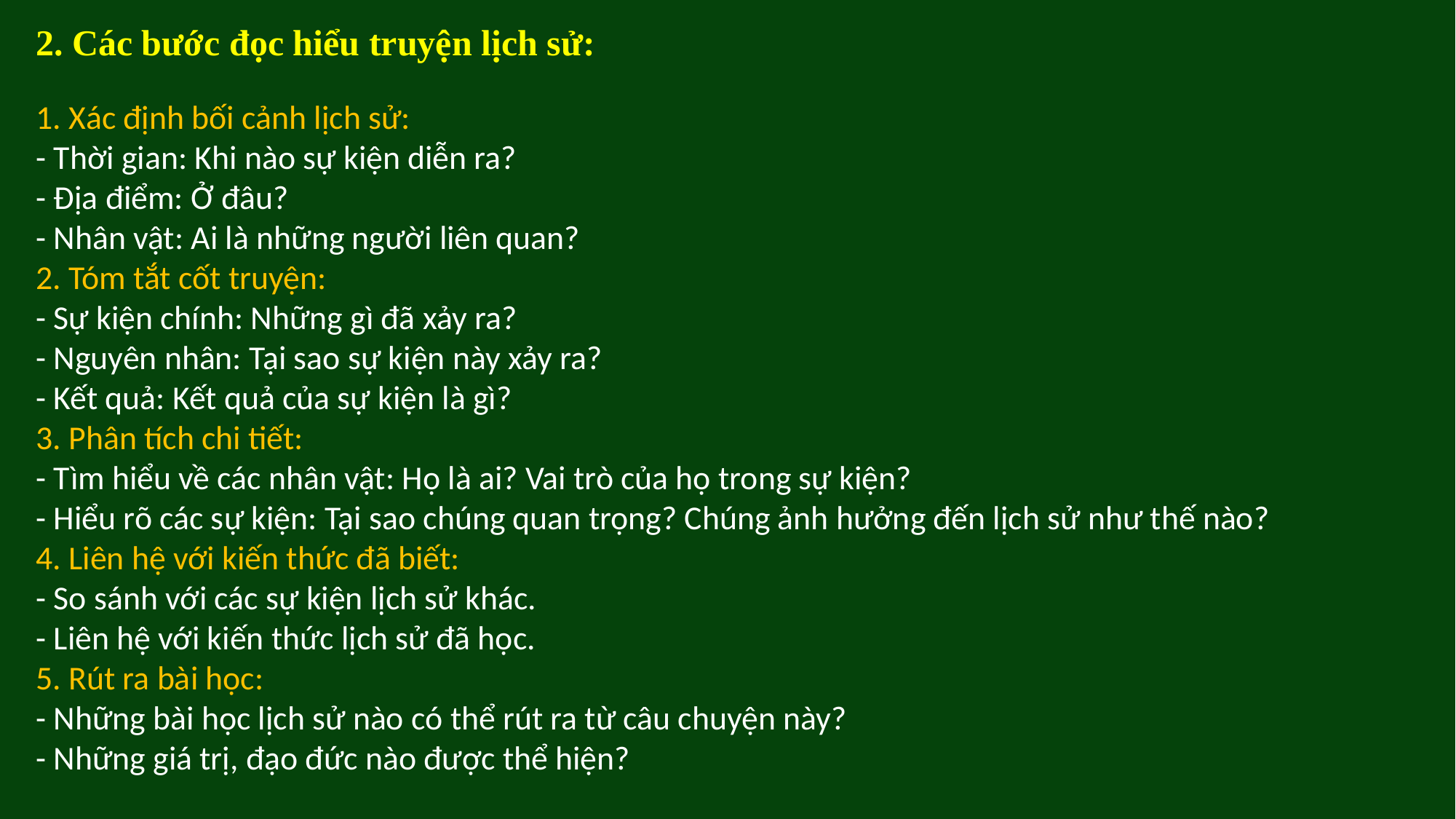

2. Các bước đọc hiểu truyện lịch sử:
1. Xác định bối cảnh lịch sử:
- Thời gian: Khi nào sự kiện diễn ra?
- Địa điểm: Ở đâu?
- Nhân vật: Ai là những người liên quan?
2. Tóm tắt cốt truyện:
- Sự kiện chính: Những gì đã xảy ra?
- Nguyên nhân: Tại sao sự kiện này xảy ra?
- Kết quả: Kết quả của sự kiện là gì?
3. Phân tích chi tiết:
- Tìm hiểu về các nhân vật: Họ là ai? Vai trò của họ trong sự kiện?
- Hiểu rõ các sự kiện: Tại sao chúng quan trọng? Chúng ảnh hưởng đến lịch sử như thế nào?
4. Liên hệ với kiến thức đã biết:
- So sánh với các sự kiện lịch sử khác.
- Liên hệ với kiến thức lịch sử đã học.
5. Rút ra bài học:
- Những bài học lịch sử nào có thể rút ra từ câu chuyện này?
- Những giá trị, đạo đức nào được thể hiện?